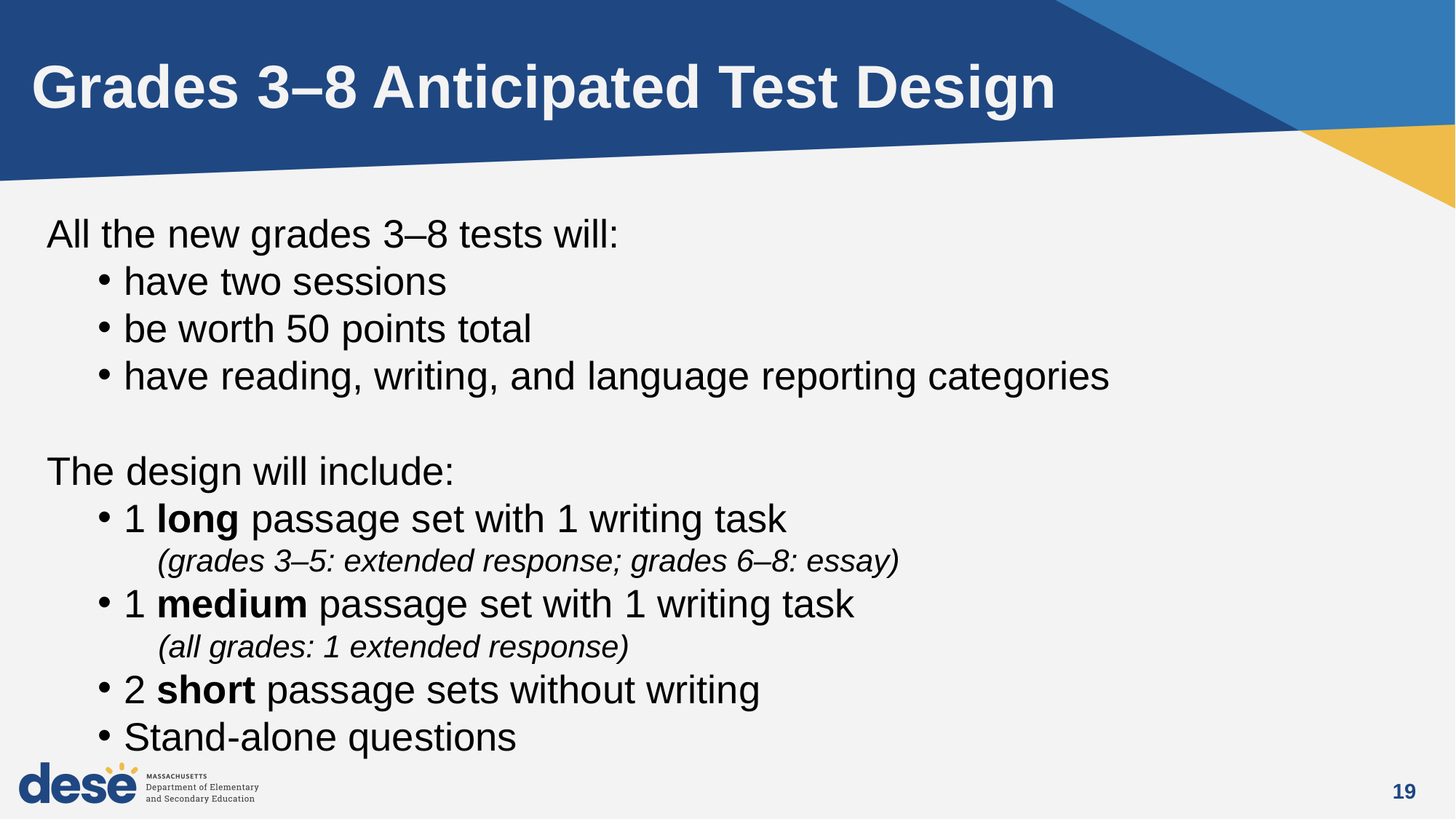

# Grades 3–8 Anticipated Test Design
All the new grades 3–8 tests will:
have two sessions
be worth 50 points total
have reading, writing, and language reporting categories

The design will include:
1 long passage set with 1 writing task
 (grades 3–5: extended response; grades 6–8: essay)
1 medium passage set with 1 writing task
 (all grades: 1 extended response)
2 short passage sets without writing
Stand-alone questions
19